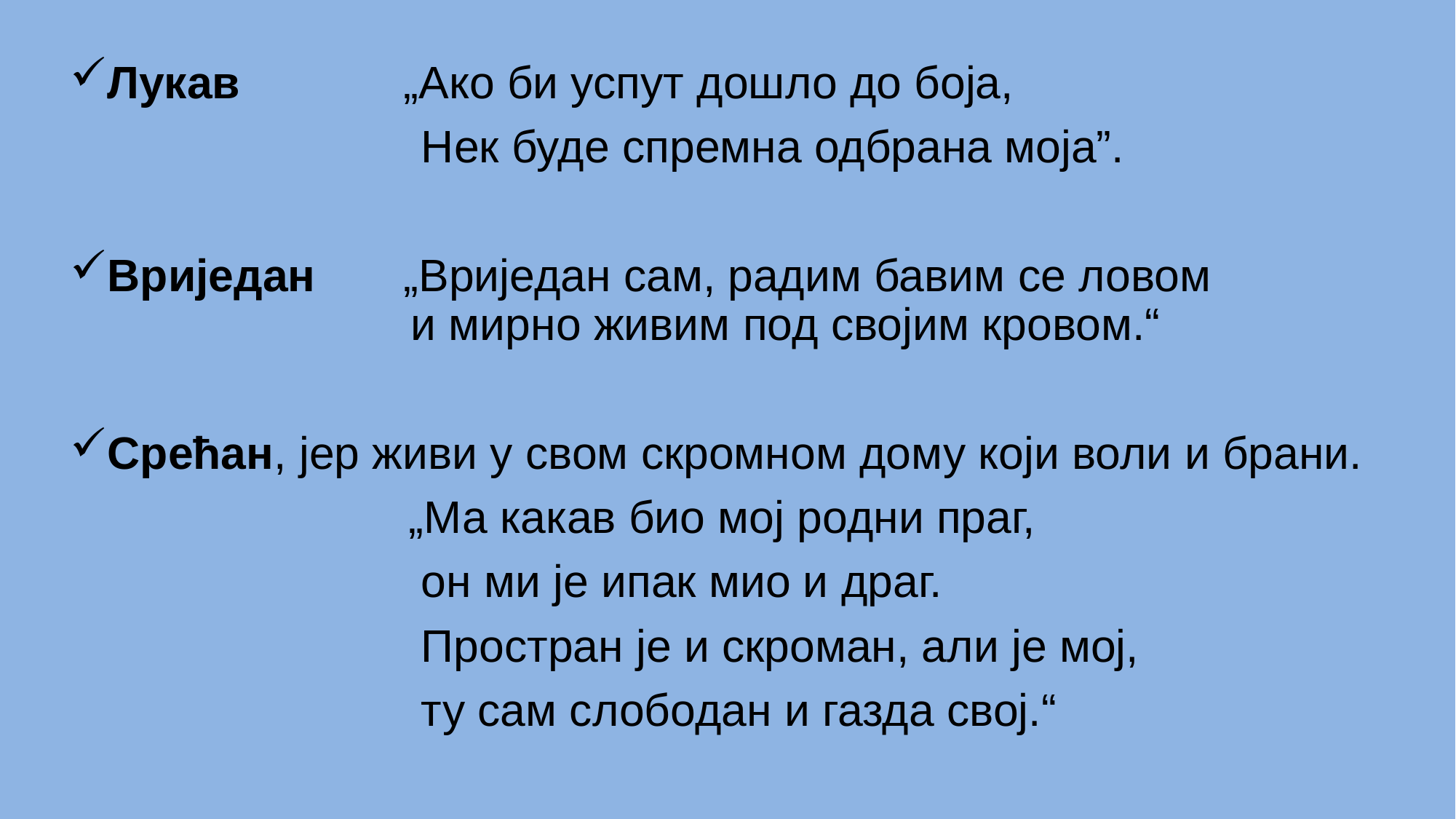

#
Лукав             „Ако би успут дошло до боја,
                            Нек буде спремна одбрана моја”.

Вриједан       „Вриједан сам, радим бавим се ловом
                         и мирно живим под својим кровом.“

Срећан, јер живи у свом скромном дому који воли и брани.
                           „Ма какав био мој родни праг,
                            он ми је ипак мио и драг.
                            Простран је и скроман, али је мој,
                            ту сам слободан и газда свој.“